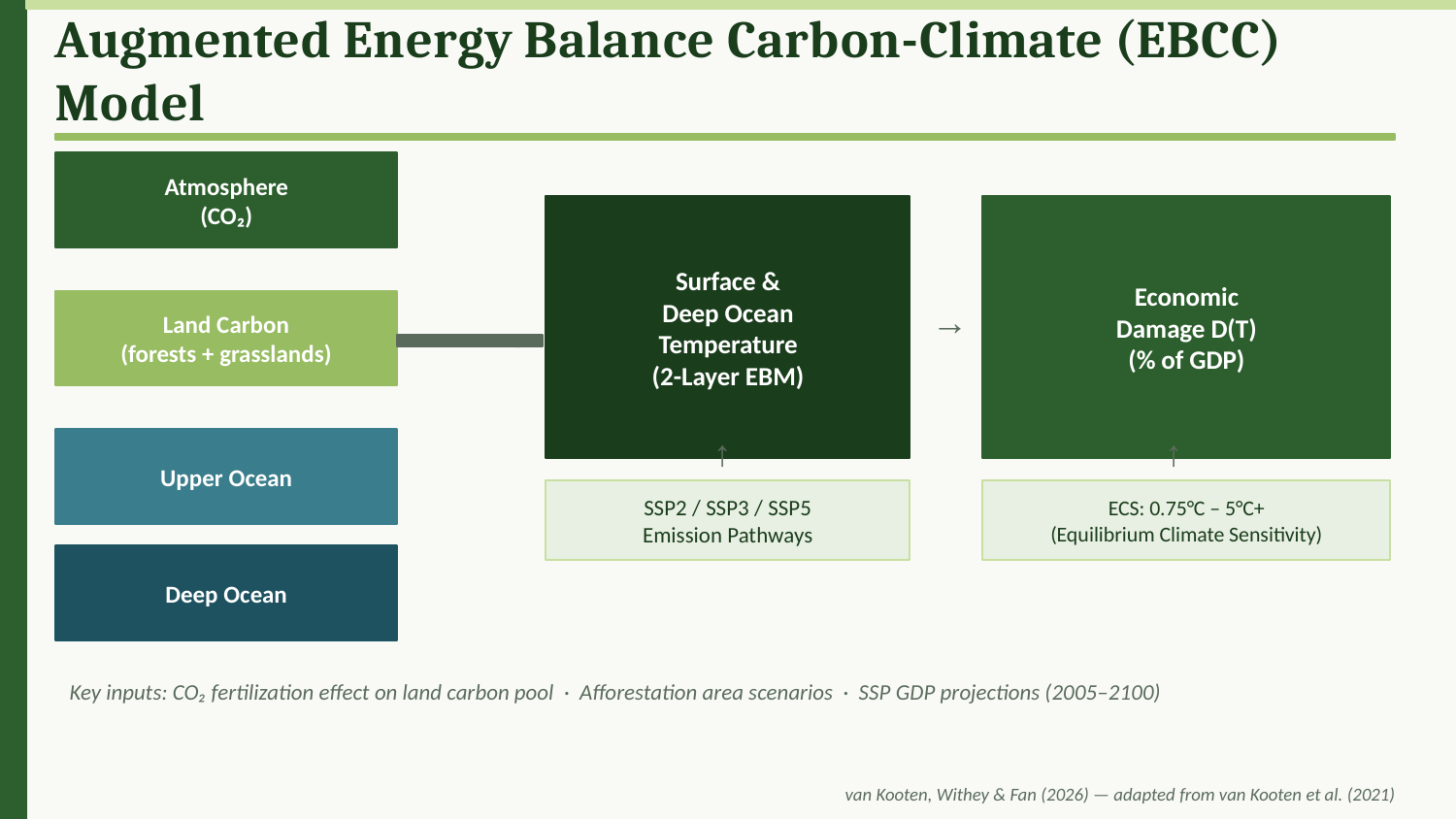

Augmented Energy Balance Carbon-Climate (EBCC) Model

Atmosphere
(CO₂)

Surface &
Deep Ocean
Temperature
(2-Layer EBM)
Economic
Damage D(T)
(% of GDP)

→
Land Carbon
(forests + grasslands)
→

↑
↑

Upper Ocean

SSP2 / SSP3 / SSP5
Emission Pathways

ECS: 0.75°C – 5°C+
(Equilibrium Climate Sensitivity)

Deep Ocean
Key inputs: CO₂ fertilization effect on land carbon pool  ·  Afforestation area scenarios  ·  SSP GDP projections (2005–2100)
van Kooten, Withey & Fan (2026) — adapted from van Kooten et al. (2021)